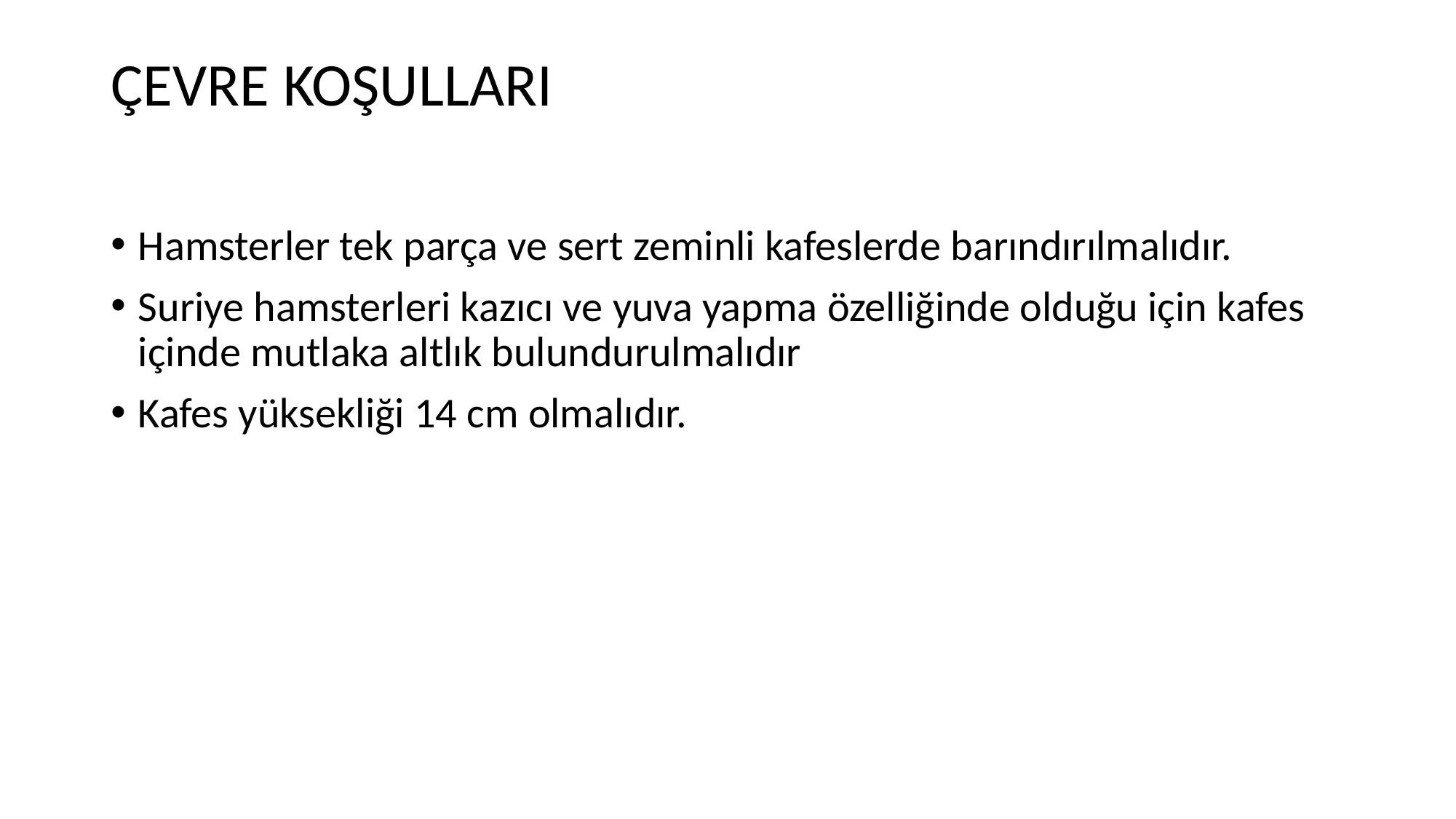

# ÇEVRE KOŞULLARI
Hamsterler tek parça ve sert zeminli kafeslerde barındırılmalıdır.
Suriye hamsterleri kazıcı ve yuva yapma özelliğinde olduğu için kafes içinde mutlaka altlık bulundurulmalıdır
Kafes yüksekliği 14 cm olmalıdır.